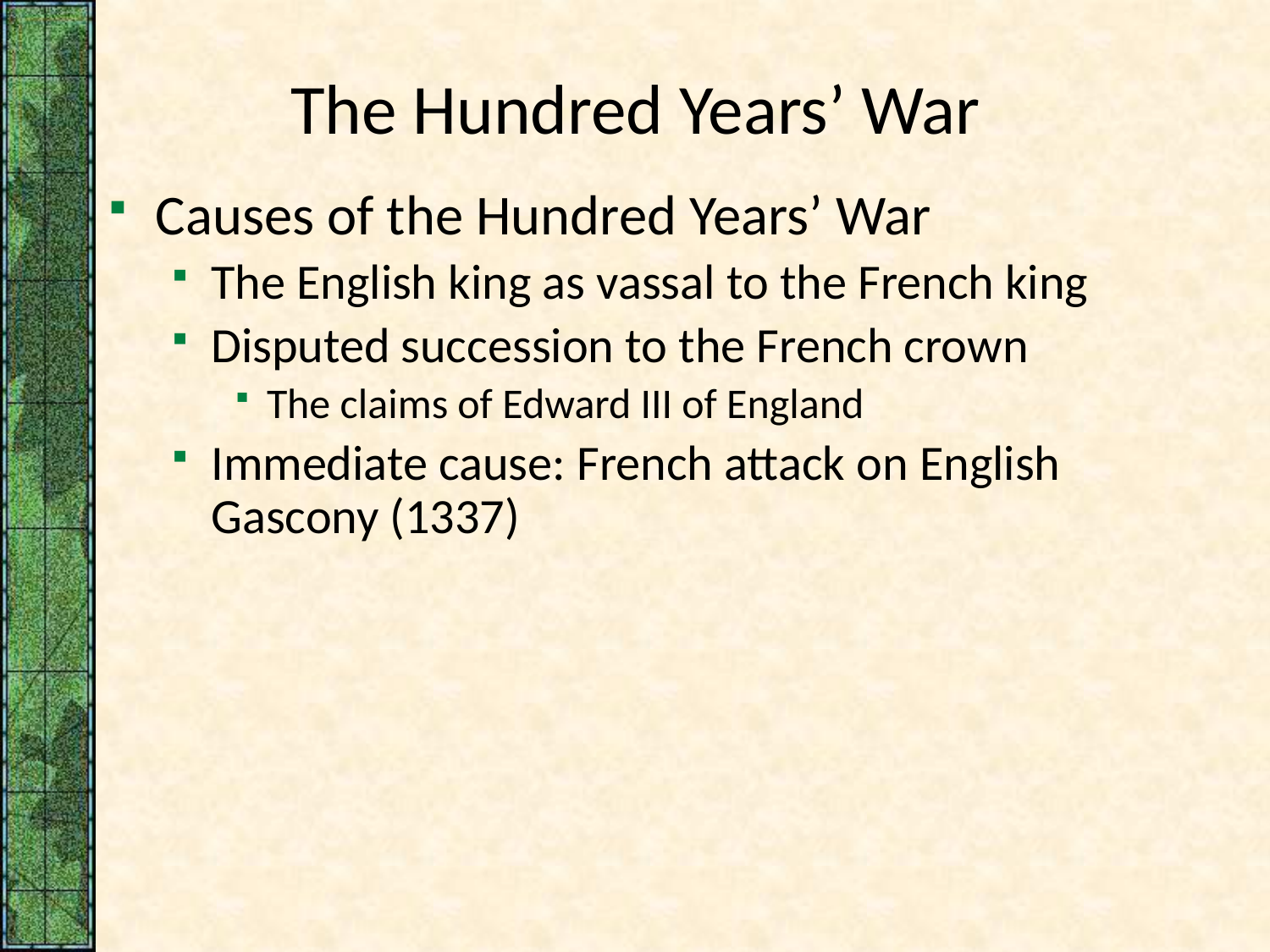

# The Hundred Years’ War
Causes of the Hundred Years’ War
The English king as vassal to the French king
Disputed succession to the French crown
The claims of Edward III of England
Immediate cause: French attack on English Gascony (1337)